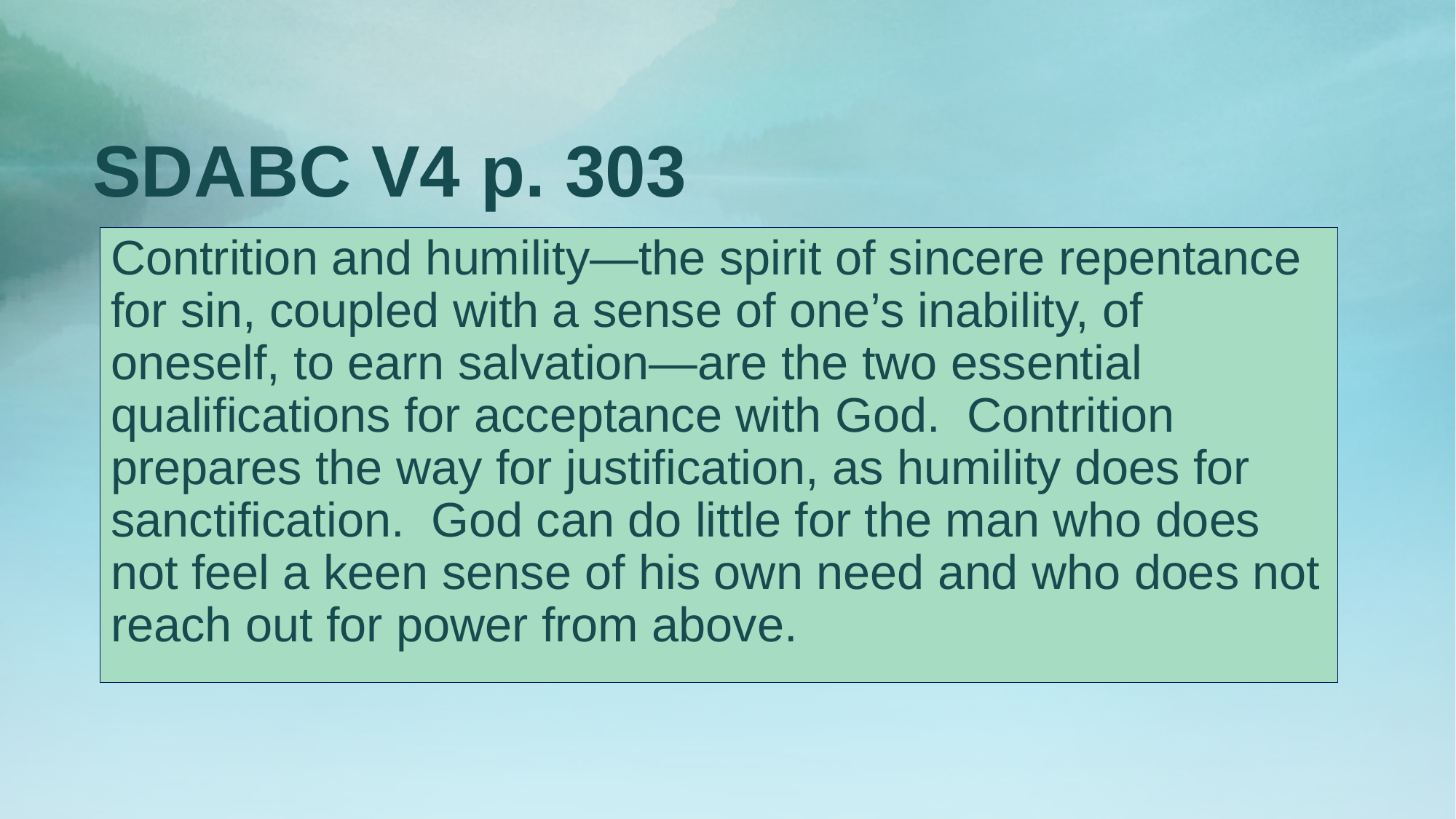

# SDABC V4 p. 303
Contrition and humility—the spirit of sincere repentance for sin, coupled with a sense of one’s inability, of oneself, to earn salvation—are the two essential qualifications for acceptance with God.  Contrition prepares the way for justification, as humility does for sanctification.  God can do little for the man who does not feel a keen sense of his own need and who does not reach out for power from above.